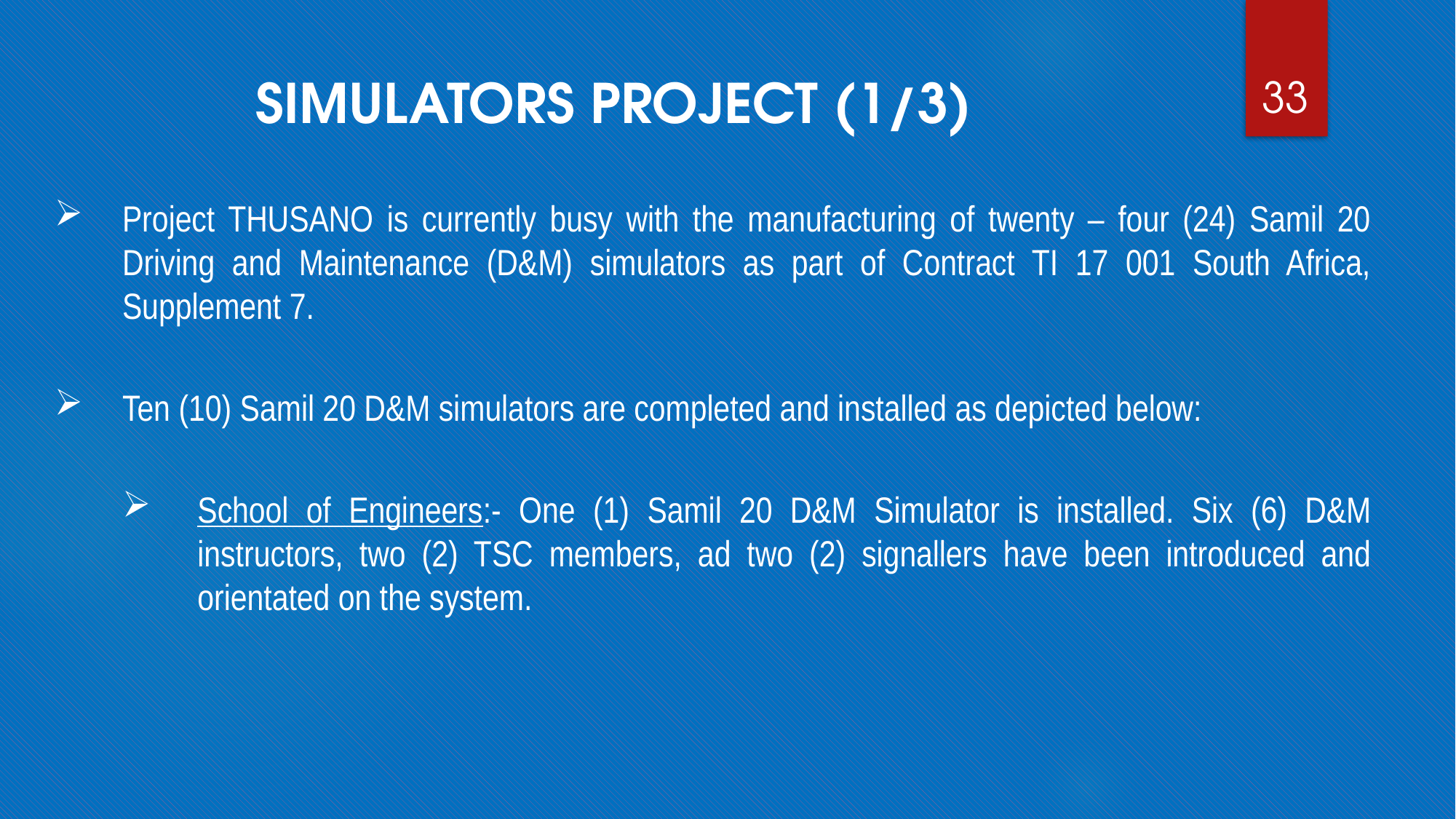

33

SIMULATORS PROJECT (1/3)

Project THUSANO is currently busy with the manufacturing of twenty – four (24) Samil 20 Driving and Maintenance (D&M) simulators as part of Contract TI 17 001 South Africa, Supplement 7.

Ten (10) Samil 20 D&M simulators are completed and installed as depicted below:

School of Engineers:- One (1) Samil 20 D&M Simulator is installed. Six (6) D&M instructors, two (2) TSC members, ad two (2) signallers have been introduced and orientated on the system.